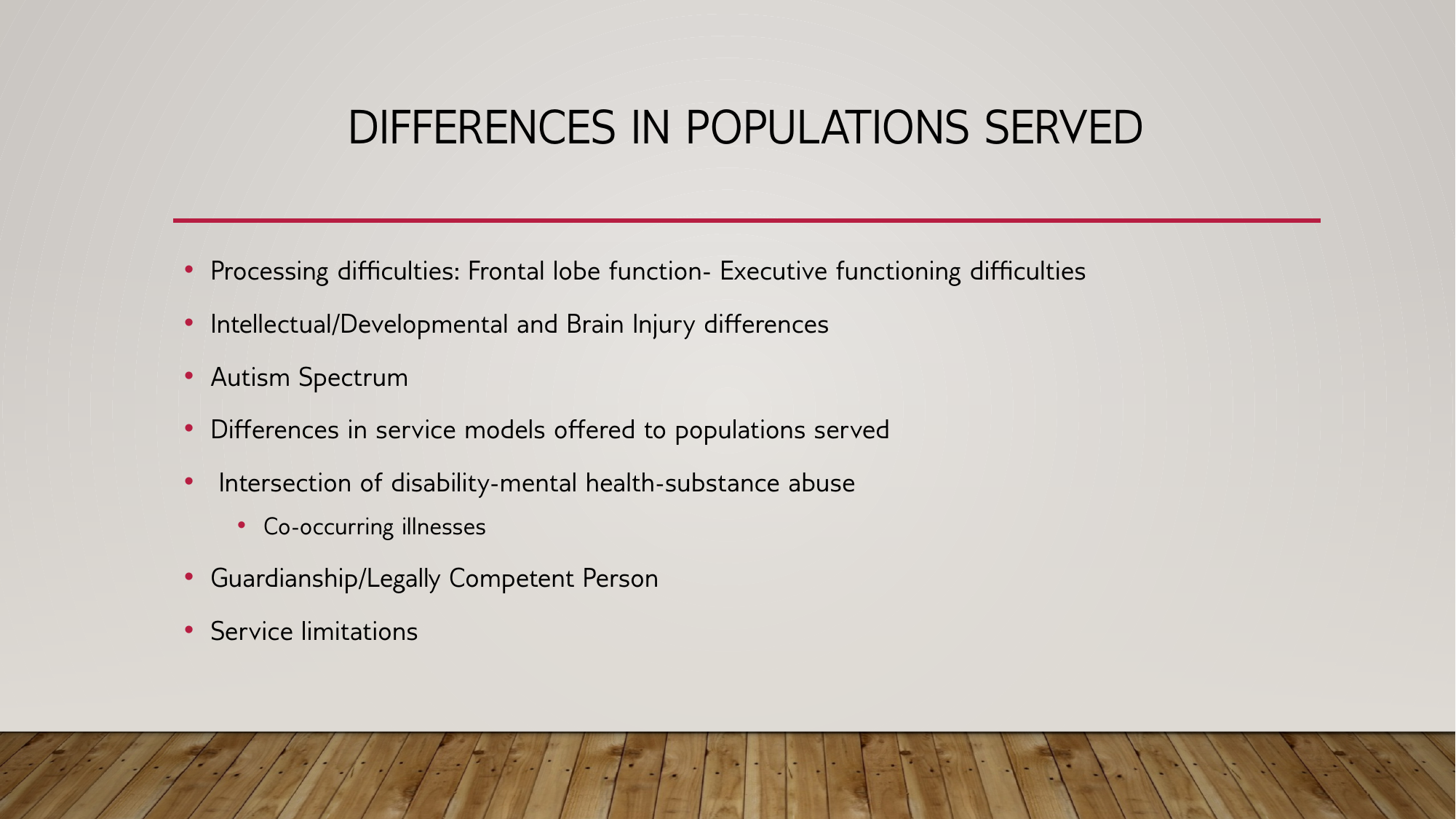

# Differences in populations served
Processing difficulties: Frontal lobe function- Executive functioning difficulties
Intellectual/Developmental and Brain Injury differences
Autism Spectrum
Differences in service models offered to populations served
 Intersection of disability-mental health-substance abuse
Co-occurring illnesses
Guardianship/Legally Competent Person
Service limitations